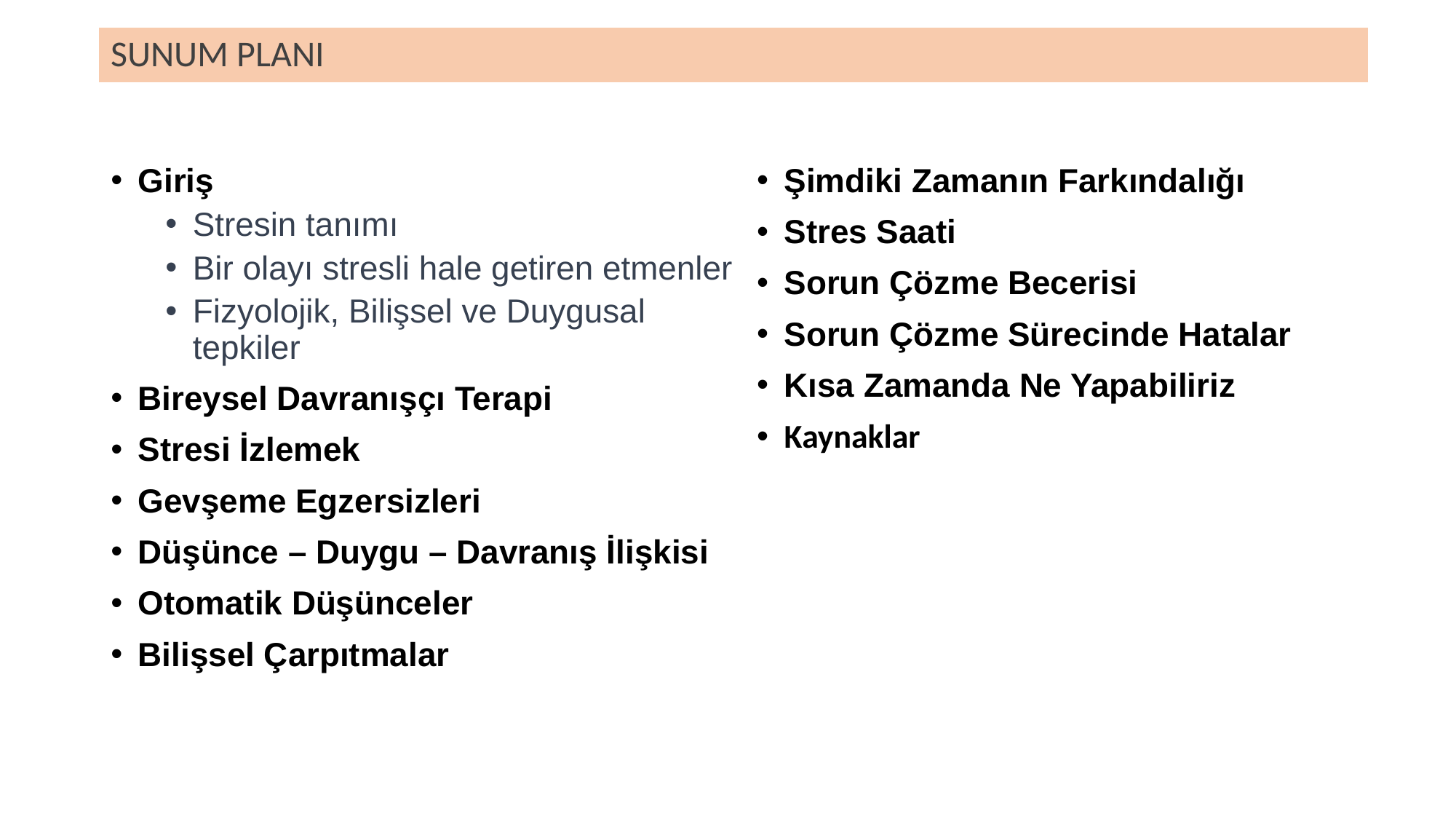

# SUNUM PLANI
Giriş
Stresin tanımı
Bir olayı stresli hale getiren etmenler
Fizyolojik, Bilişsel ve Duygusal tepkiler
Bireysel Davranışçı Terapi
Stresi İzlemek
Gevşeme Egzersizleri
Düşünce – Duygu – Davranış İlişkisi
Otomatik Düşünceler
Bilişsel Çarpıtmalar
Şimdiki Zamanın Farkındalığı
Stres Saati
Sorun Çözme Becerisi
Sorun Çözme Sürecinde Hatalar
Kısa Zamanda Ne Yapabiliriz
Kaynaklar